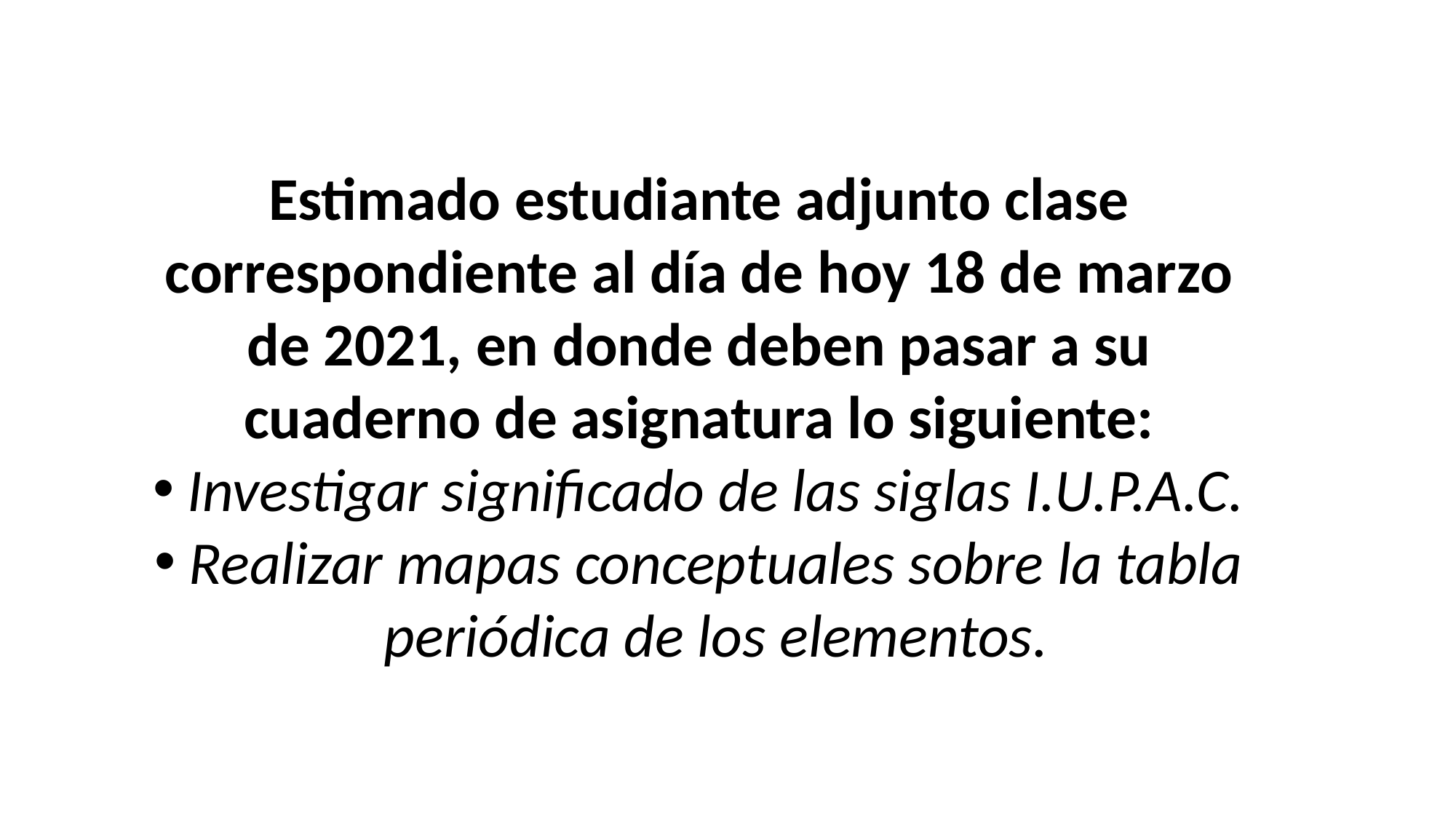

Estimado estudiante adjunto clase correspondiente al día de hoy 18 de marzo de 2021, en donde deben pasar a su cuaderno de asignatura lo siguiente:
Investigar significado de las siglas I.U.P.A.C.
Realizar mapas conceptuales sobre la tabla periódica de los elementos.